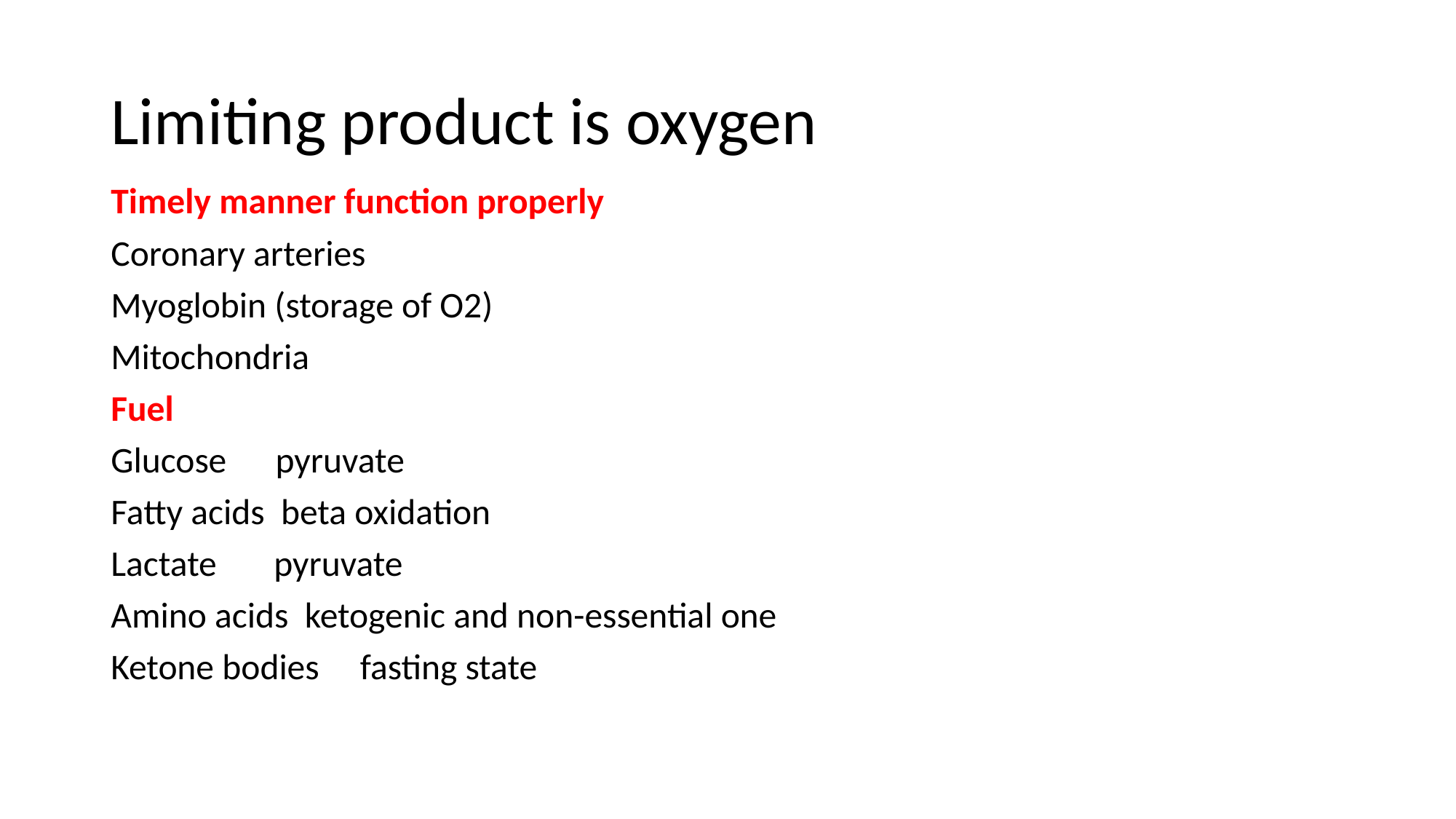

# Limiting product is oxygen
Timely manner function properly
Coronary arteries
Myoglobin (storage of O2)
Mitochondria
Fuel
Glucose      pyruvate
Fatty acids  beta oxidation
Lactate       pyruvate
Amino acids  ketogenic and non-essential one
Ketone bodies     fasting state